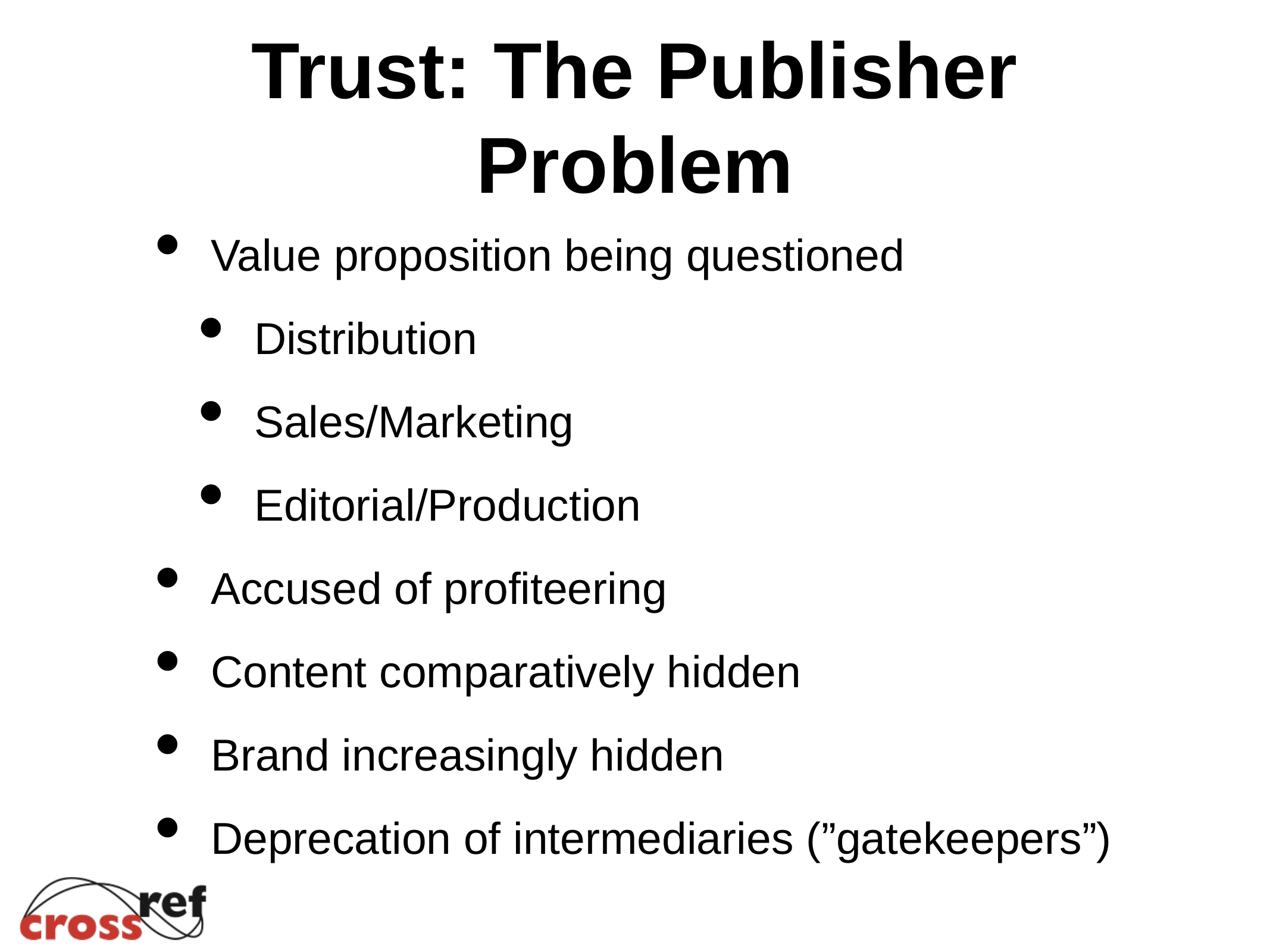

# Trust: The Publisher Problem
Value proposition being questioned
Distribution
Sales/Marketing
Editorial/Production
Accused of profiteering
Content comparatively hidden
Brand increasingly hidden
Deprecation of intermediaries (”gatekeepers”)